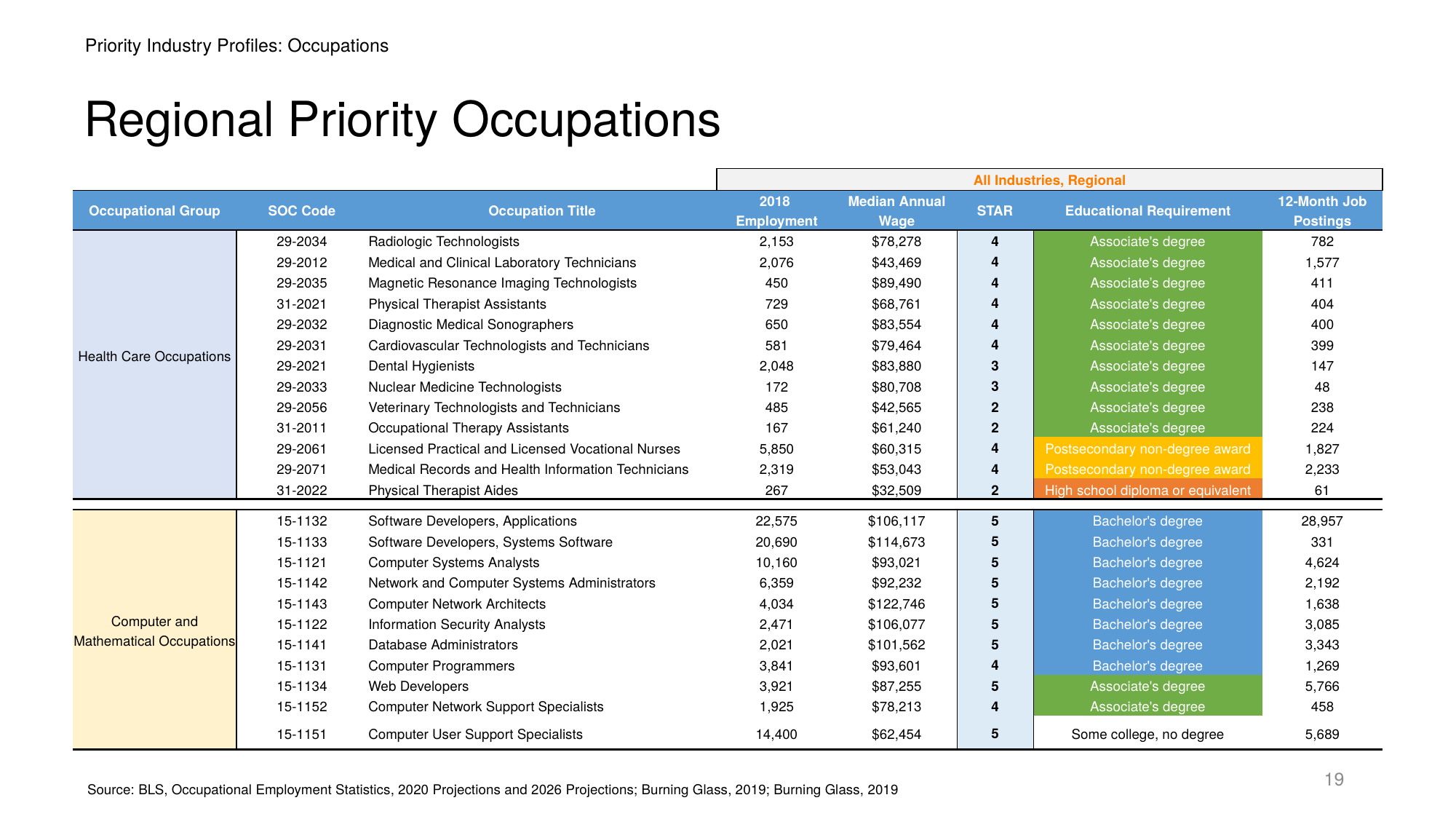

Priority Industry Profiles: Occupations
# Regional Priority Occupations
|  |  |  | All Industries, Regional |  |  |  |  |
| --- | --- | --- | --- | --- | --- | --- | --- |
| Occupational Group | SOC Code | Occupation Title | 2018 Employment | Median Annual Wage | STAR | Educational Requirement | 12-Month Job Postings |
| Health Care Occupations | 29-2034 | Radiologic Technologists | 2,153 | $78,278 | 4 | Associate's degree | 782 |
|  | 29-2012 | Medical and Clinical Laboratory Technicians | 2,076 | $43,469 | 4 | Associate's degree | 1,577 |
|  | 29-2035 | Magnetic Resonance Imaging Technologists | 450 | $89,490 | 4 | Associate’s degree | 411 |
|  | 31-2021 | Physical Therapist Assistants | 729 | $68,761 | 4 | Associate's degree | 404 |
|  | 29-2032 | Diagnostic Medical Sonographers | 650 | $83,554 | 4 | Associate's degree | 400 |
|  | 29-2031 | Cardiovascular Technologists and Technicians | 581 | $79,464 | 4 | Associate's degree | 399 |
|  | 29-2021 | Dental Hygienists | 2,048 | $83,880 | 3 | Associate's degree | 147 |
|  | 29-2033 | Nuclear Medicine Technologists | 172 | $80,708 | 3 | Associate's degree | 48 |
|  | 29-2056 | Veterinary Technologists and Technicians | 485 | $42,565 | 2 | Associate's degree | 238 |
|  | 31-2011 | Occupational Therapy Assistants | 167 | $61,240 | 2 | Associate's degree | 224 |
|  | 29-2061 | Licensed Practical and Licensed Vocational Nurses | 5,850 | $60,315 | 4 | Postsecondary non-degree award | 1,827 |
|  | 29-2071 | Medical Records and Health Information Technicians | 2,319 | $53,043 | 4 | Postsecondary non-degree award | 2,233 |
|  | 31-2022 | Physical Therapist Aides | 267 | $32,509 | 2 | High school diploma or equivalent | 61 |
| Computer and Mathematical Occupations | 15-1132 | Software Developers, Applications | 22,575 | $106,117 | 5 | Bachelor's degree | 28,957 |
| --- | --- | --- | --- | --- | --- | --- | --- |
|  | 15-1133 | Software Developers, Systems Software | 20,690 | $114,673 | 5 | Bachelor's degree | 331 |
|  | 15-1121 | Computer Systems Analysts | 10,160 | $93,021 | 5 | Bachelor's degree | 4,624 |
|  | 15-1142 | Network and Computer Systems Administrators | 6,359 | $92,232 | 5 | Bachelor's degree | 2,192 |
|  | 15-1143 | Computer Network Architects | 4,034 | $122,746 | 5 | Bachelor's degree | 1,638 |
|  | 15-1122 | Information Security Analysts | 2,471 | $106,077 | 5 | Bachelor's degree | 3,085 |
|  | 15-1141 | Database Administrators | 2,021 | $101,562 | 5 | Bachelor's degree | 3,343 |
|  | 15-1131 | Computer Programmers | 3,841 | $93,601 | 4 | Bachelor's degree | 1,269 |
|  | 15-1134 | Web Developers | 3,921 | $87,255 | 5 | Associate's degree | 5,766 |
|  | 15-1152 | Computer Network Support Specialists | 1,925 | $78,213 | 4 | Associate's degree | 458 |
|  | 15-1151 | Computer User Support Specialists | 14,400 | $62,454 | 5 | Some college, no degree | 5,689 |
19
 Source: BLS, Occupational Employment Statistics, 2020 Projections and 2026 Projections; Burning Glass, 2019; Burning Glass, 2019